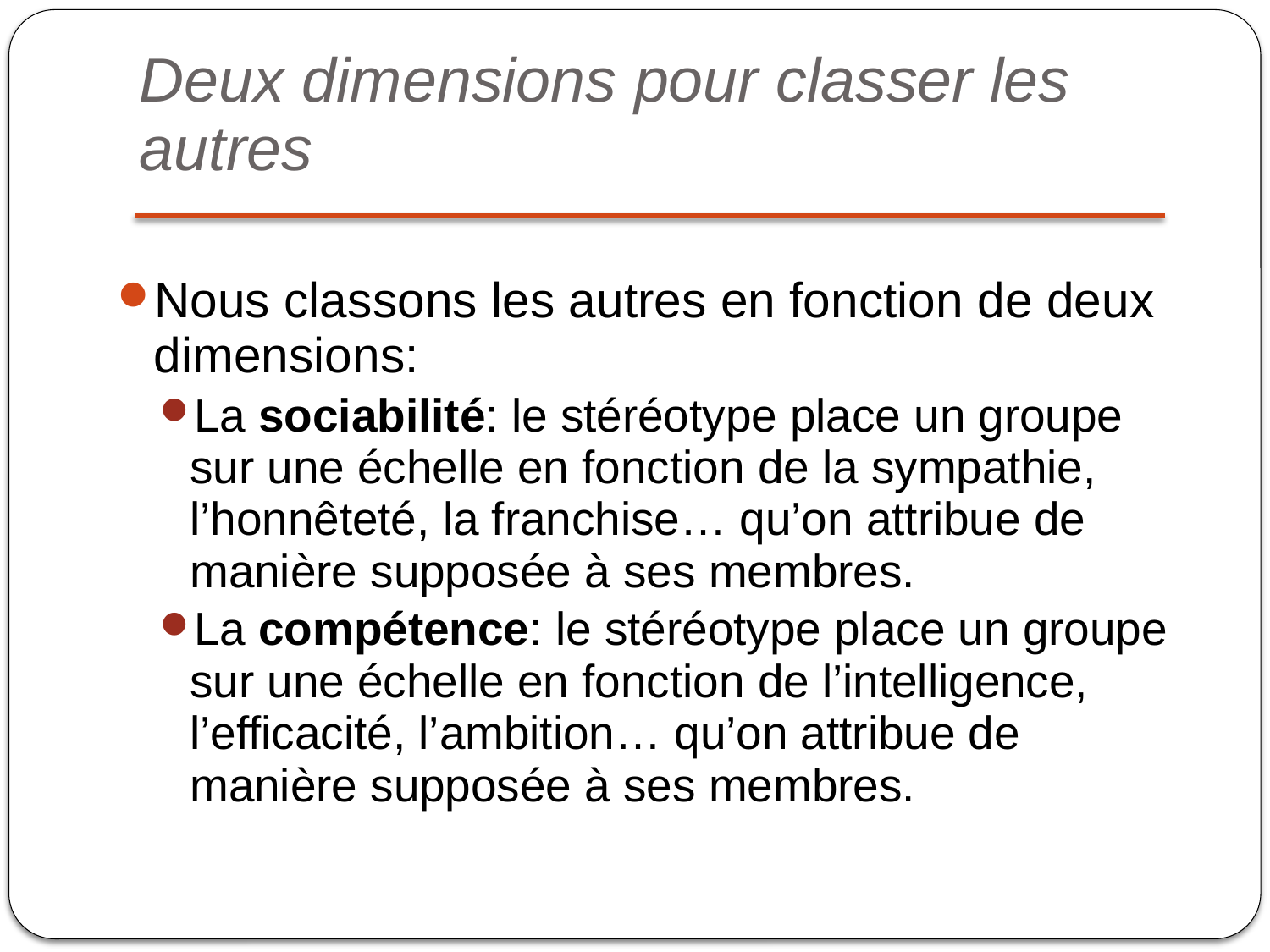

# Deux dimensions pour classer les autres
Nous classons les autres en fonction de deux dimensions:
La sociabilité: le stéréotype place un groupe sur une échelle en fonction de la sympathie, l’honnêteté, la franchise… qu’on attribue de manière supposée à ses membres.
La compétence: le stéréotype place un groupe sur une échelle en fonction de l’intelligence, l’efficacité, l’ambition… qu’on attribue de manière supposée à ses membres.